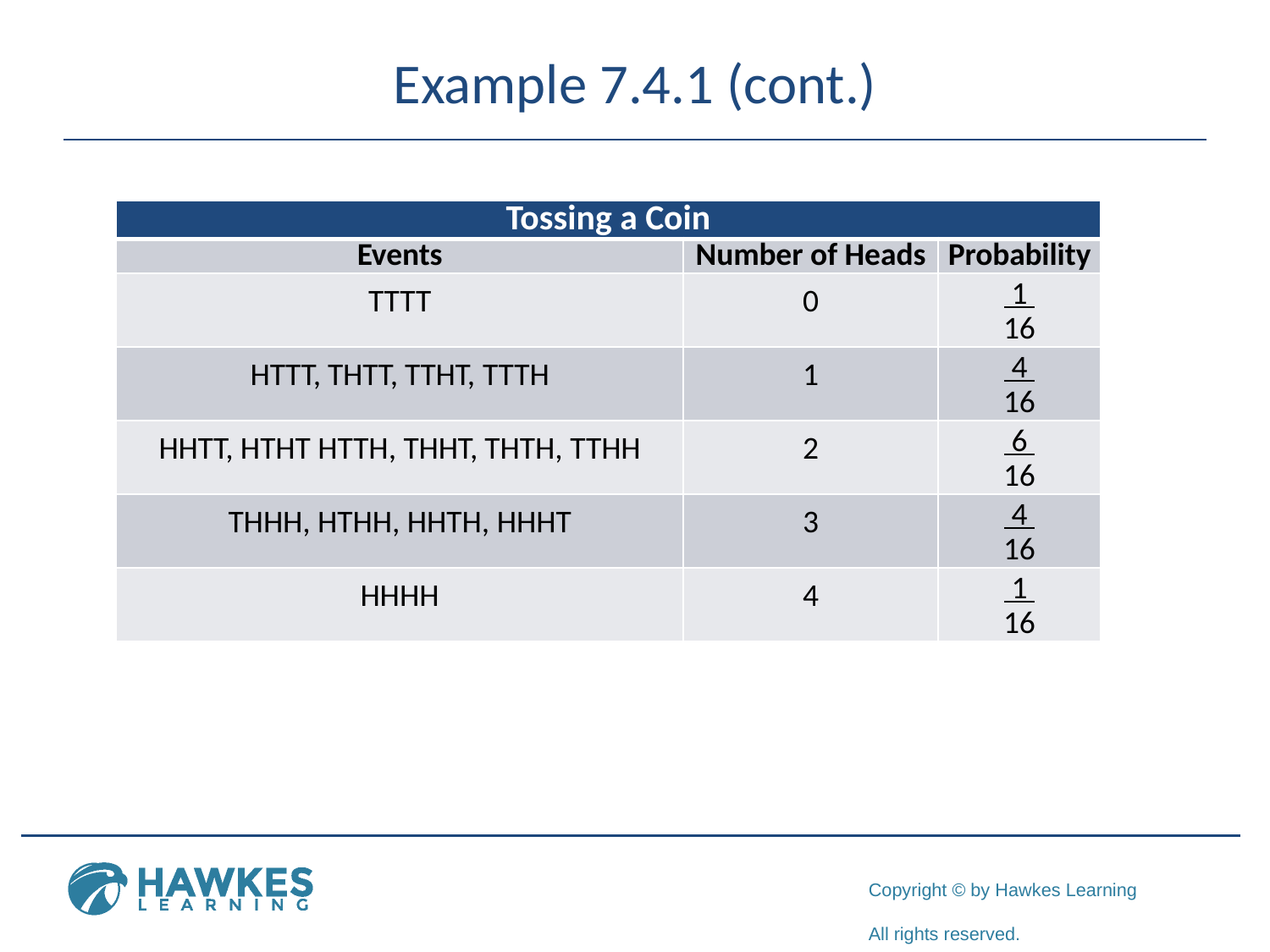

# Example 7.4.1 (cont.)
| Tossing a Coin |  |  |
| --- | --- | --- |
| Events | Number of Heads | Probability |
| TTTT | 0 | 1 16 |
| HTTT, THTT, TTHT, TTTH | 1 | 4 16 |
| HHTT, HTHT HTTH, THHT, THTH, TTHH | 2 | 6 16 |
| THHH, HTHH, HHTH, HHHT | 3 | 4 16 |
| HHHH | 4 | 1 16 |